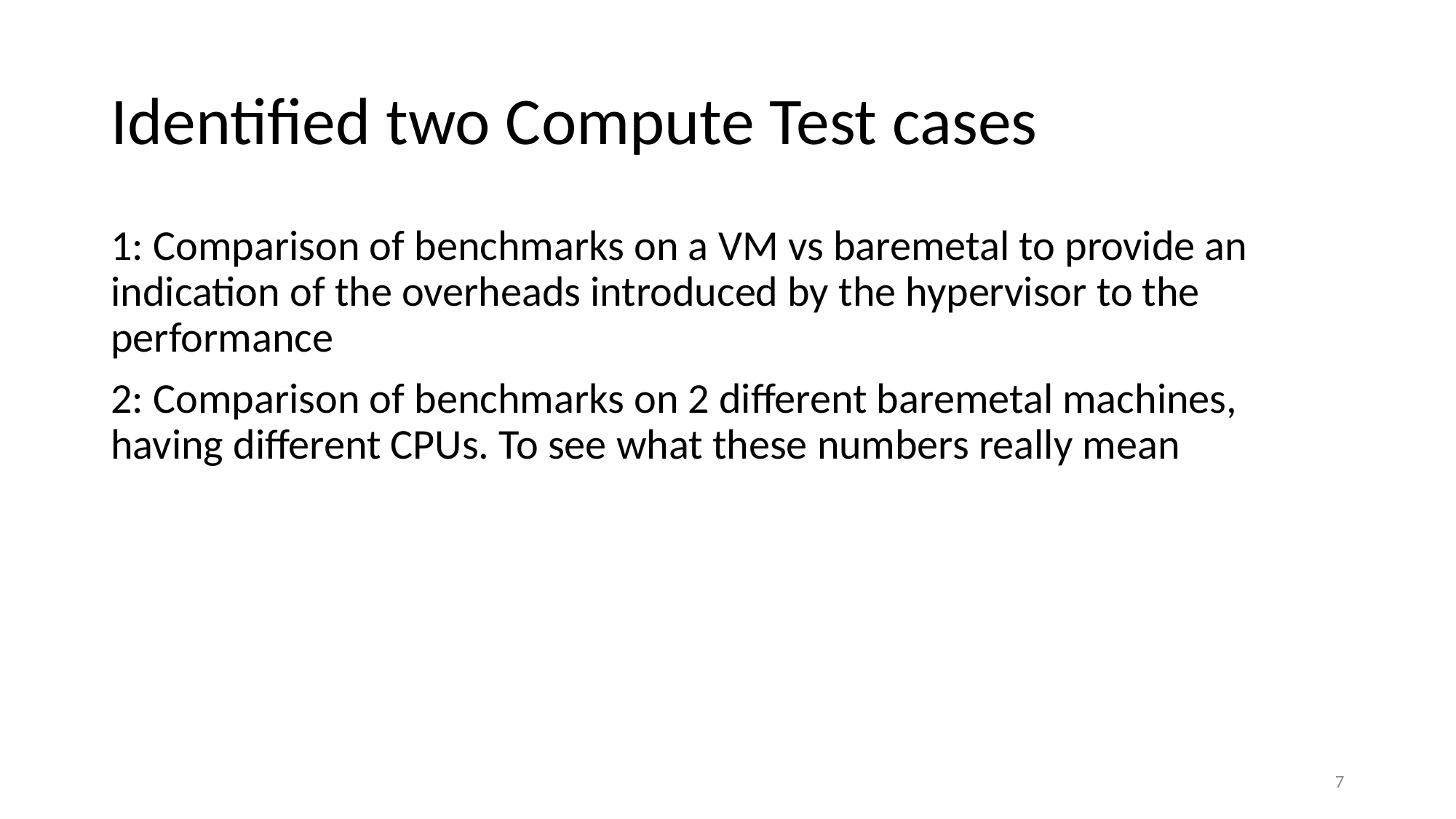

# Identified two Compute Test cases
1: Comparison of benchmarks on a VM vs baremetal to provide an indication of the overheads introduced by the hypervisor to the performance
2: Comparison of benchmarks on 2 different baremetal machines, having different CPUs. To see what these numbers really mean
7